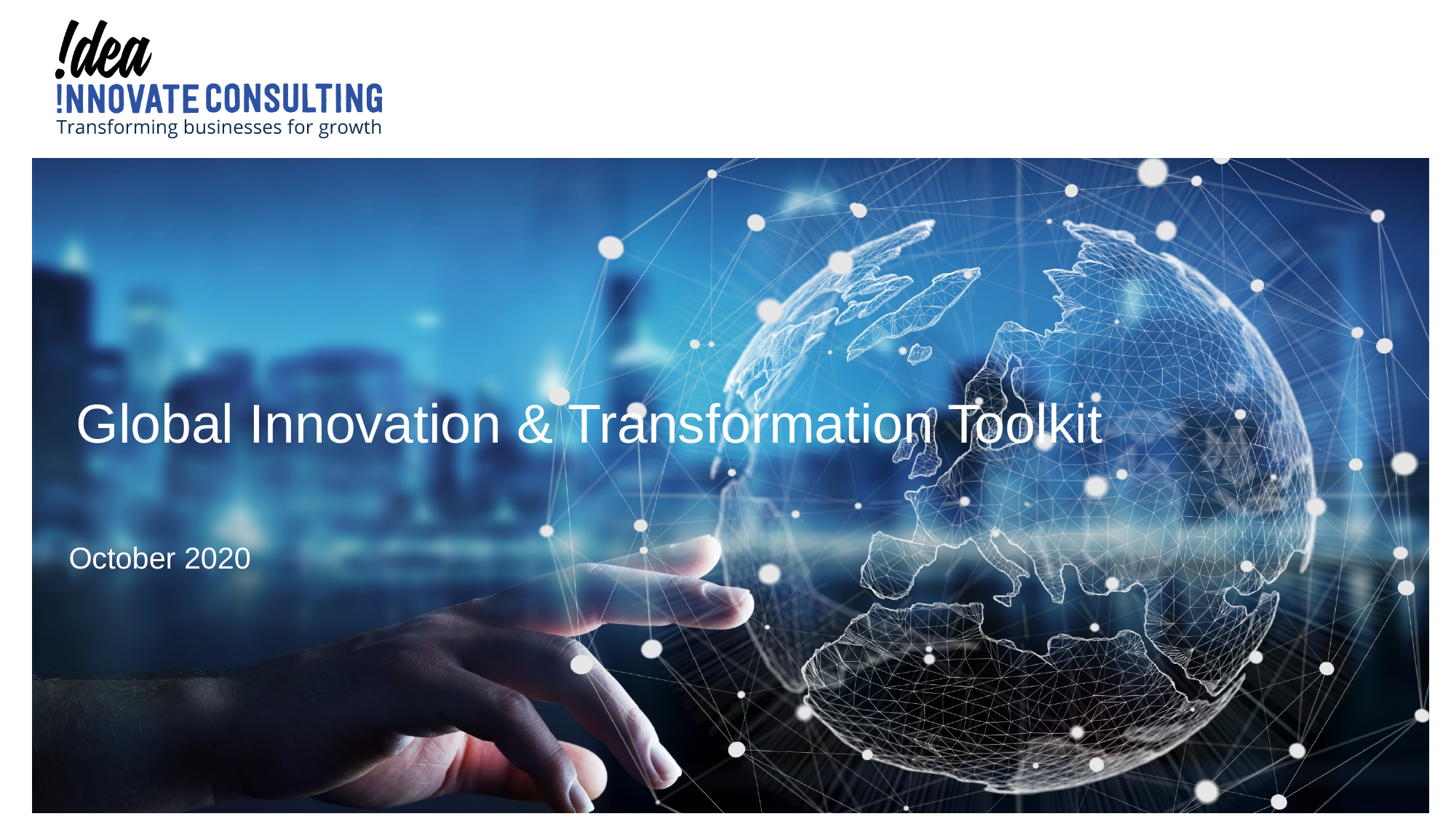

DRAFT
Global Innovation & Transformation Toolkit
October 2020